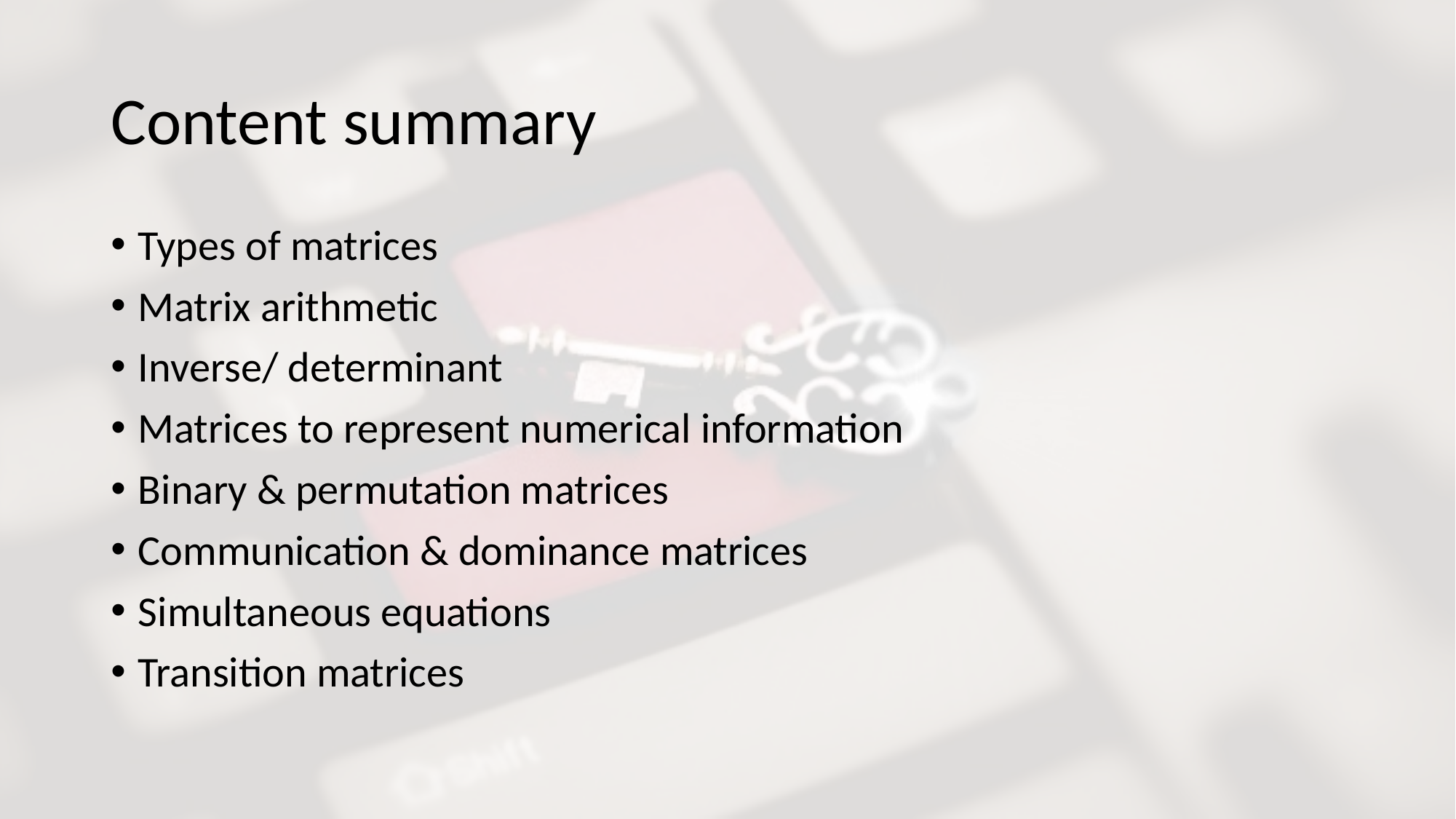

# Content summary
Types of matrices
Matrix arithmetic
Inverse/ determinant
Matrices to represent numerical information
Binary & permutation matrices
Communication & dominance matrices
Simultaneous equations
Transition matrices